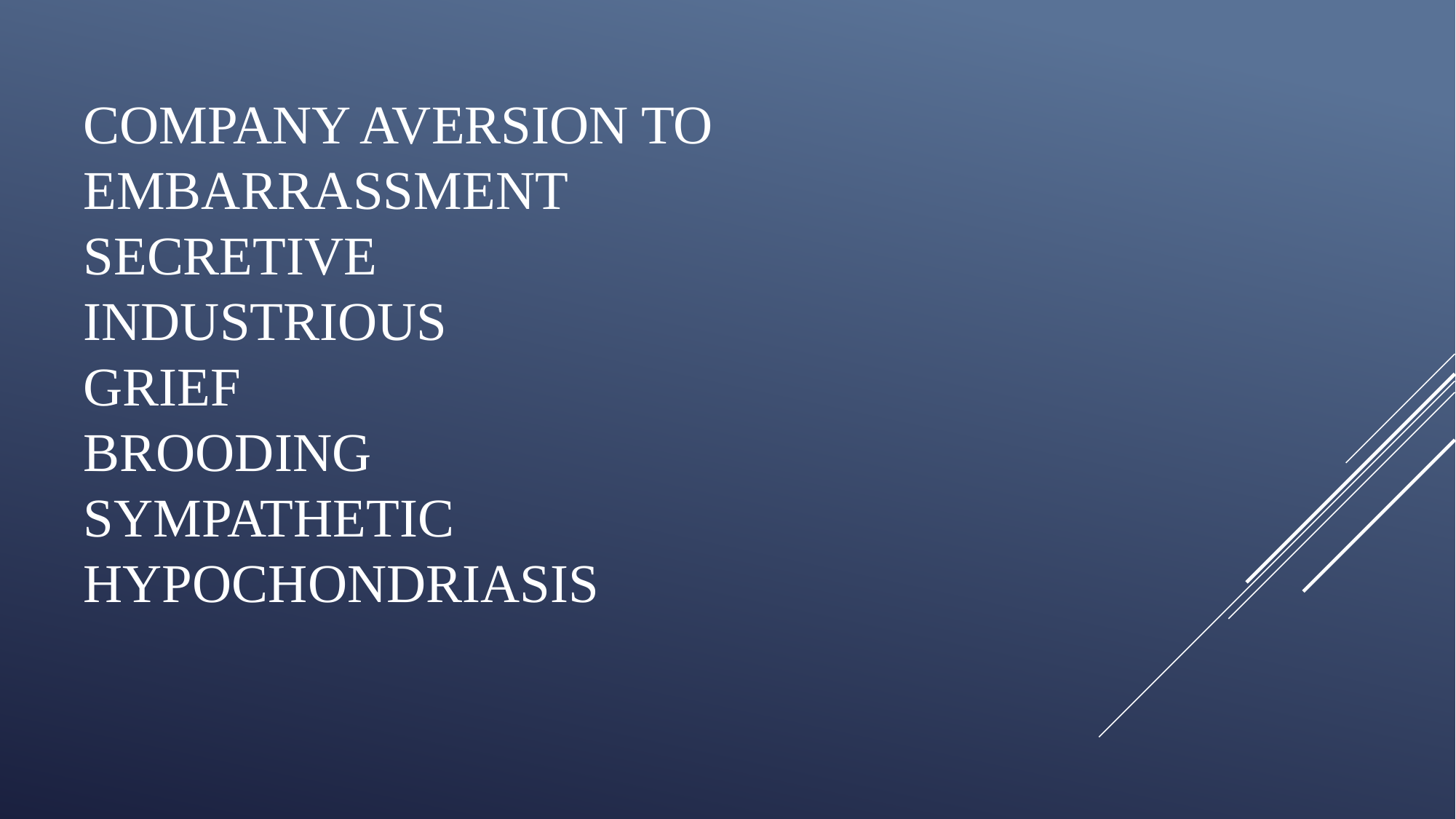

Company aversion to
Embarrassment
Secretive
Industrious
Grief
Brooding
Sympathetic
Hypochondriasis